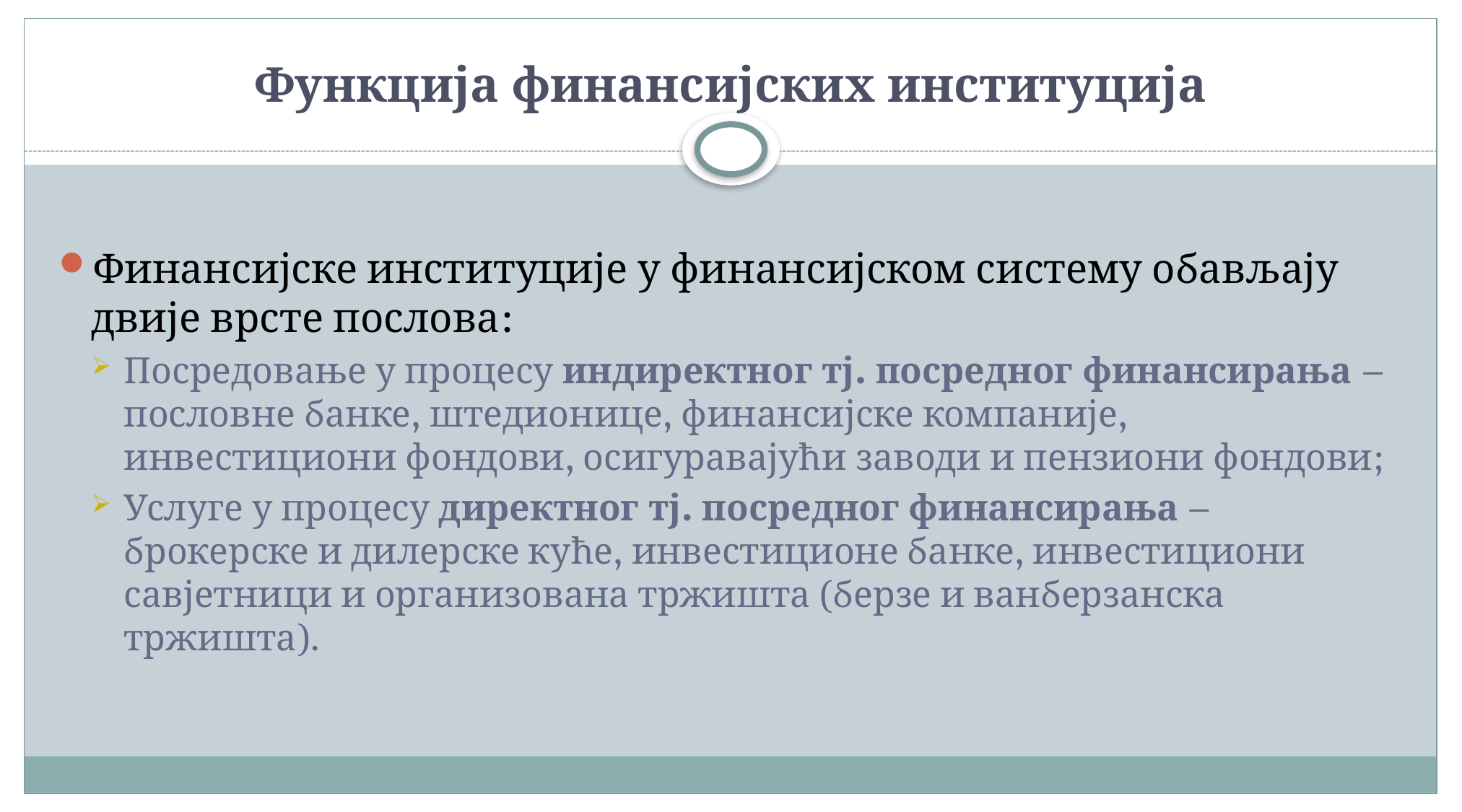

# Функција финансијских институција

Финансијске институције у финансијском систему обављају двије врсте послова:
Посредовање у процесу индиректног тј. посредног финансирања – пословне банке, штедионице, финансијске компаније, инвестициони фондови, осигуравајући заводи и пензиони фондови;
Услуге у процесу директног тј. посредног финансирања – брокерске и дилерске куће, инвестиционе банке, инвестициони савјетници и организована тржишта (берзе и ванберзанска тржишта).